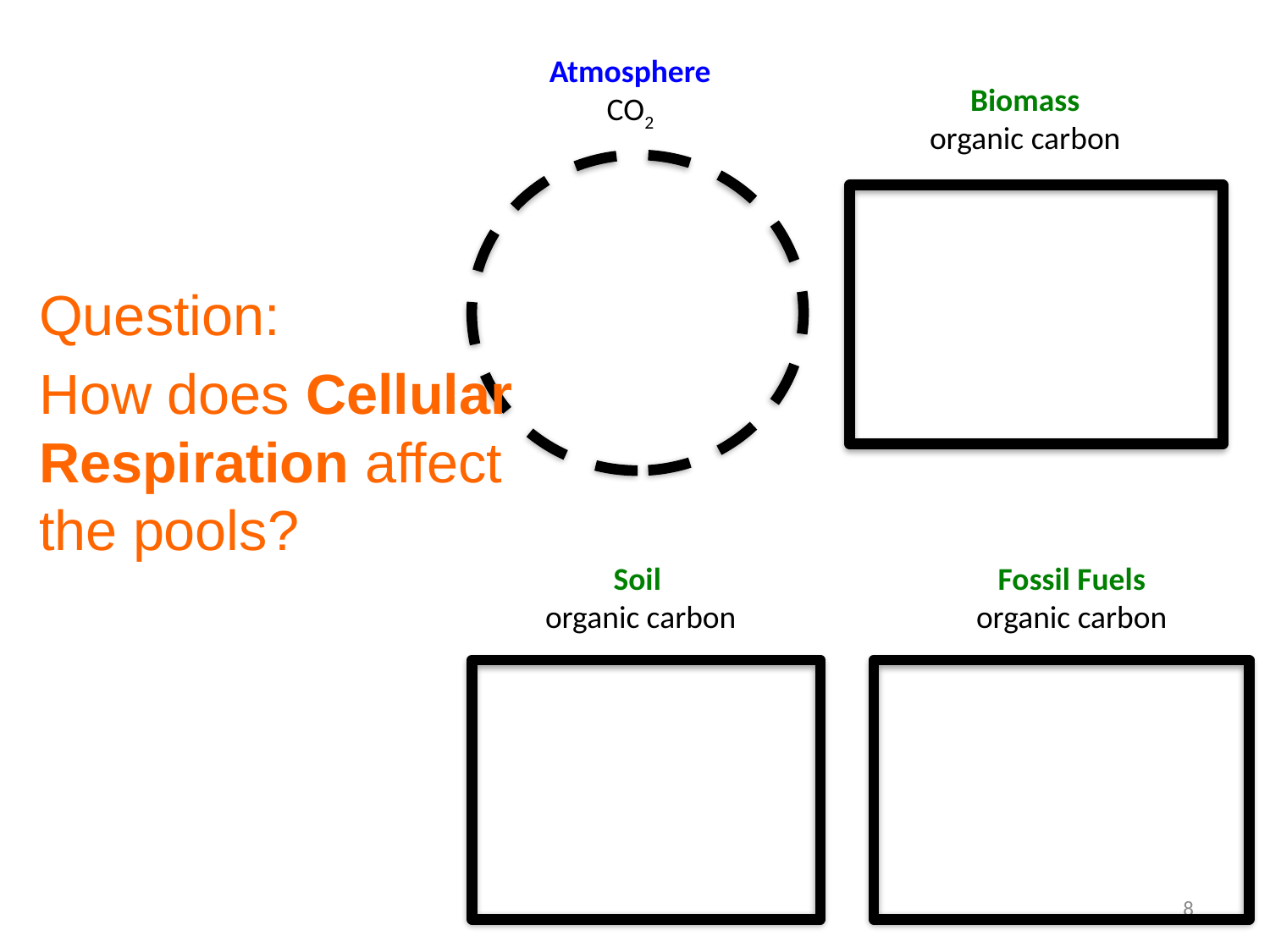

Atmosphere
CO2
Biomass
organic carbon

Question:
How does Cellular Respiration affect the pools?
Soil
organic carbon
Fossil Fuels
organic carbon

8